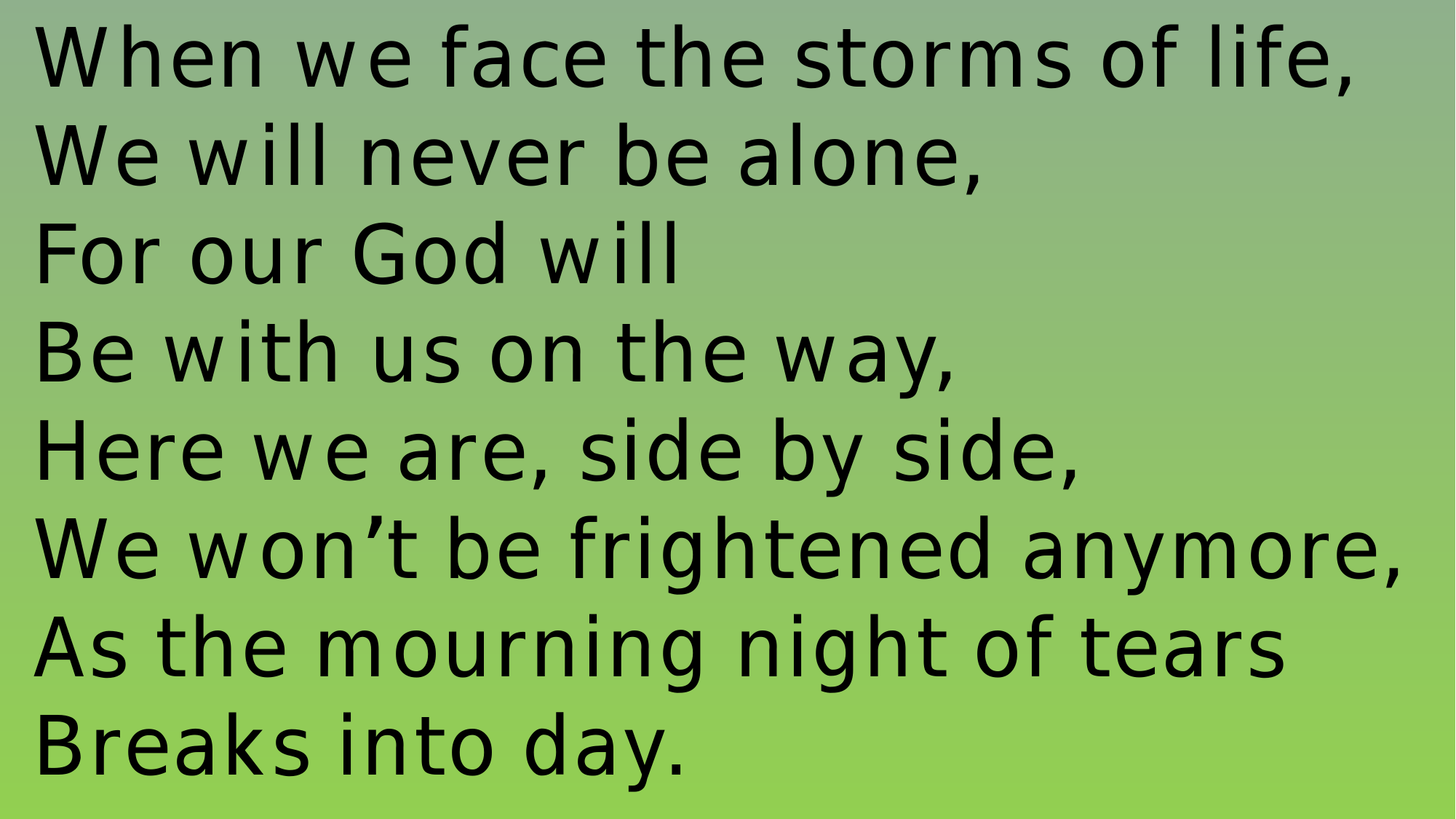

When we face the storms of life,
 We will never be alone,
 For our God will
 Be with us on the way,
 Here we are, side by side,
 We won’t be frightened anymore,
 As the mourning night of tears
 Breaks into day.